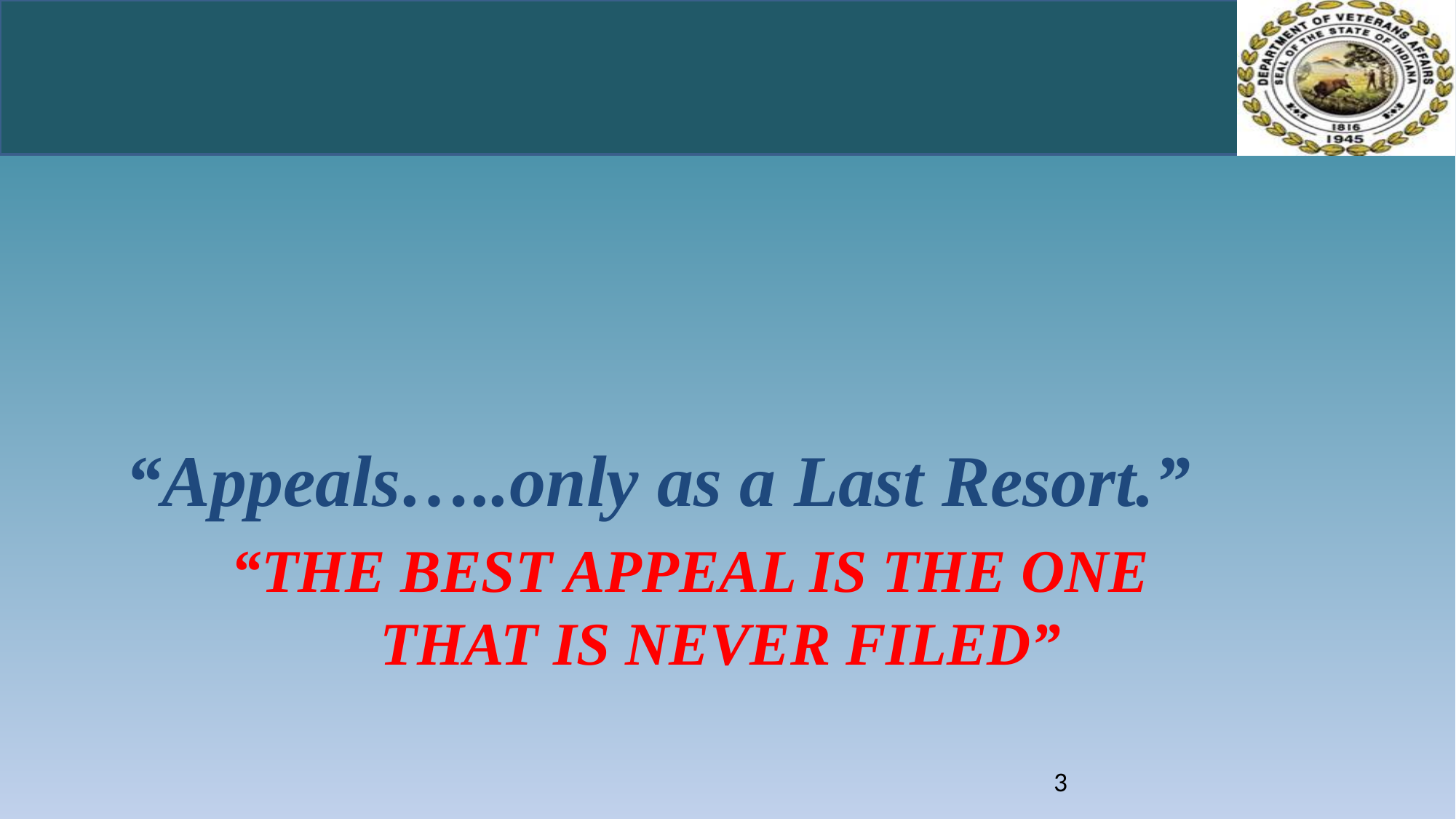

“Appeals…..only as a Last Resort.”
# “The best Appeal is the one that is never filed”
3